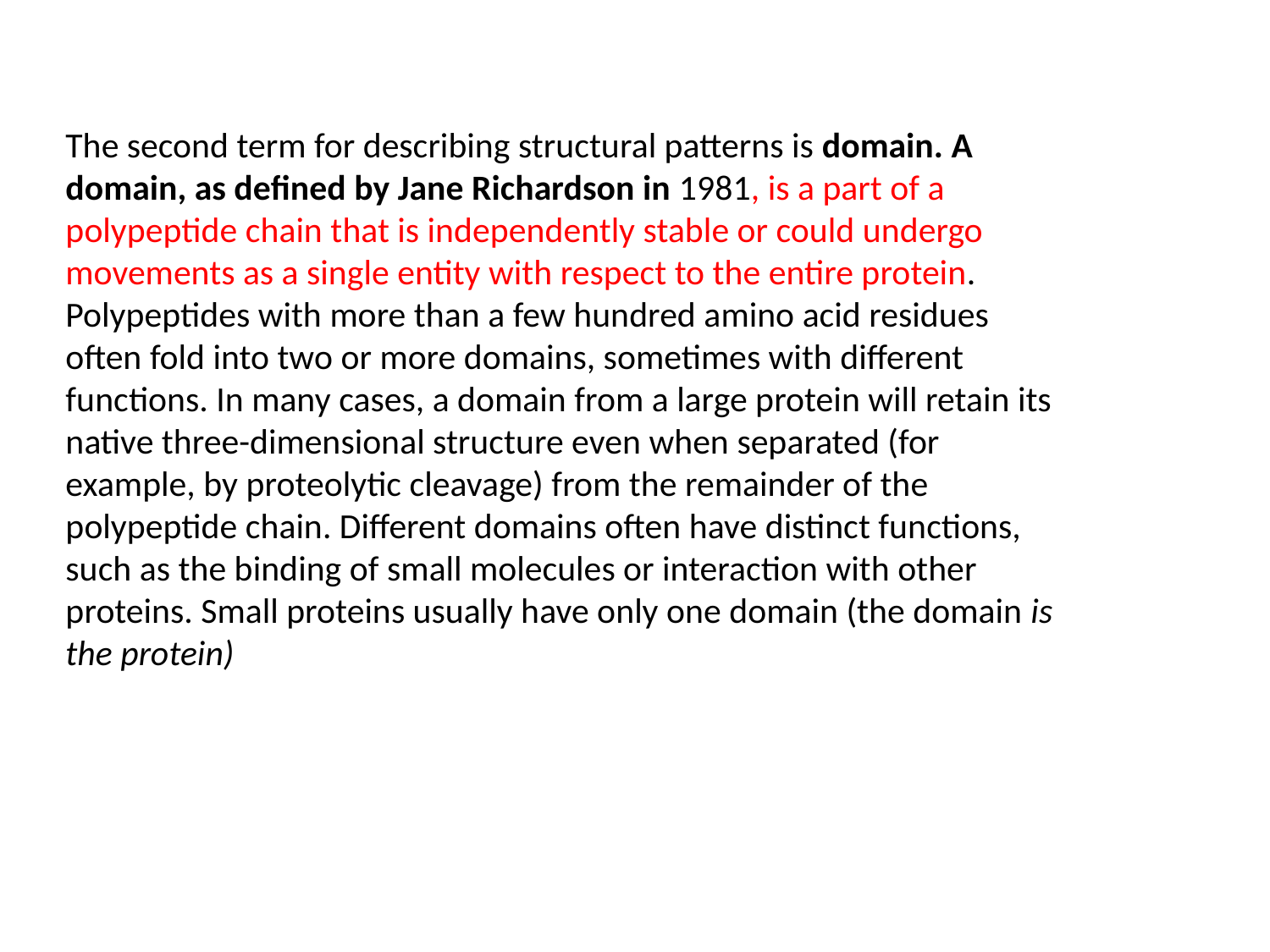

The second term for describing structural patterns is domain. A domain, as defined by Jane Richardson in 1981, is a part of a polypeptide chain that is independently stable or could undergo movements as a single entity with respect to the entire protein. Polypeptides with more than a few hundred amino acid residues often fold into two or more domains, sometimes with different functions. In many cases, a domain from a large protein will retain its native three-dimensional structure even when separated (for example, by proteolytic cleavage) from the remainder of the polypeptide chain. Different domains often have distinct functions, such as the binding of small molecules or interaction with other proteins. Small proteins usually have only one domain (the domain is the protein)